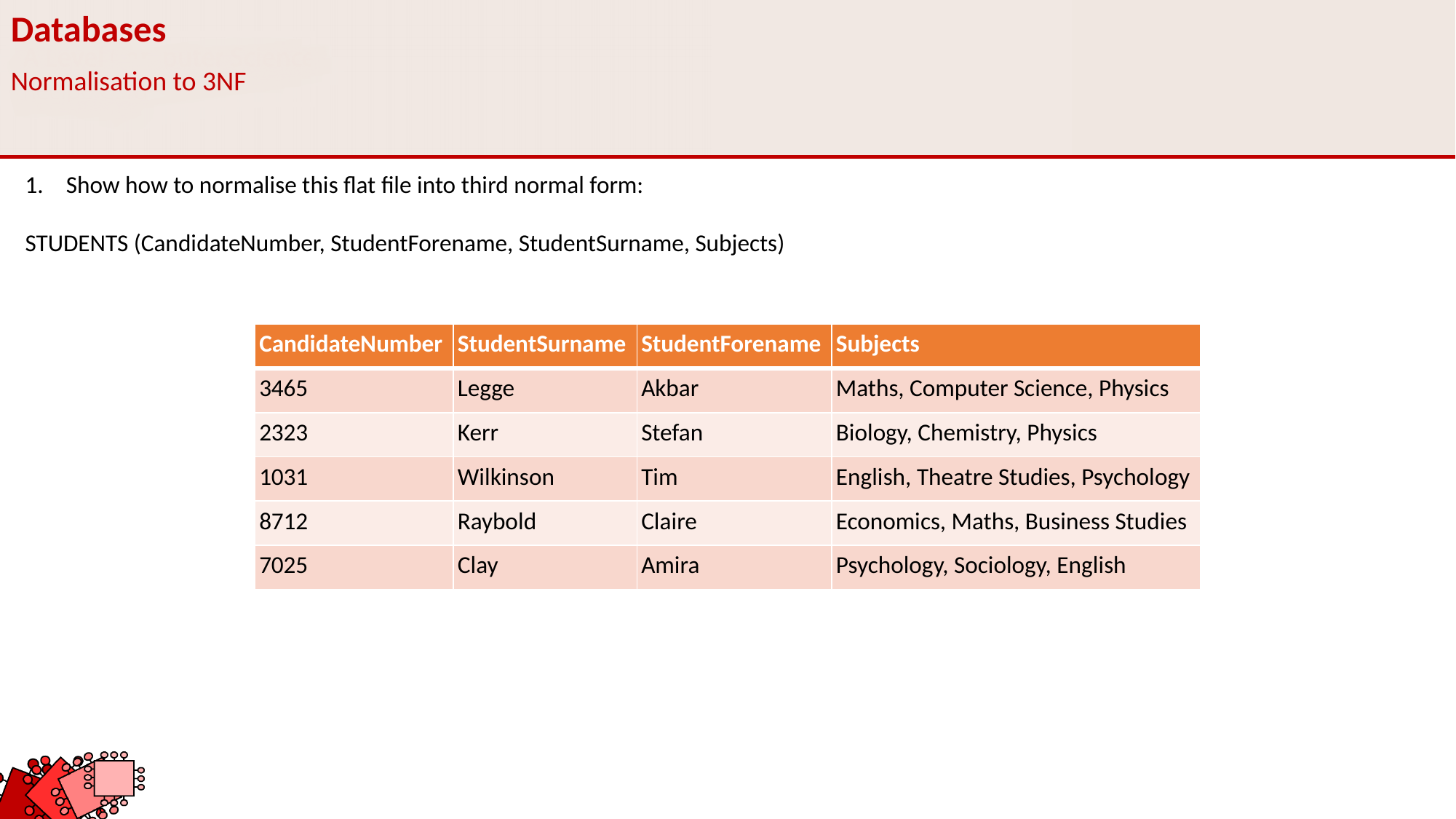

Databases
Normalisation to 3NF
Show how to normalise this flat file into third normal form:

STUDENTS (CandidateNumber, StudentForename, StudentSurname, Subjects)
| CandidateNumber | StudentSurname | StudentForename | Subjects |
| --- | --- | --- | --- |
| 3465 | Legge | Akbar | Maths, Computer Science, Physics |
| 2323 | Kerr | Stefan | Biology, Chemistry, Physics |
| 1031 | Wilkinson | Tim | English, Theatre Studies, Psychology |
| 8712 | Raybold | Claire | Economics, Maths, Business Studies |
| 7025 | Clay | Amira | Psychology, Sociology, English |